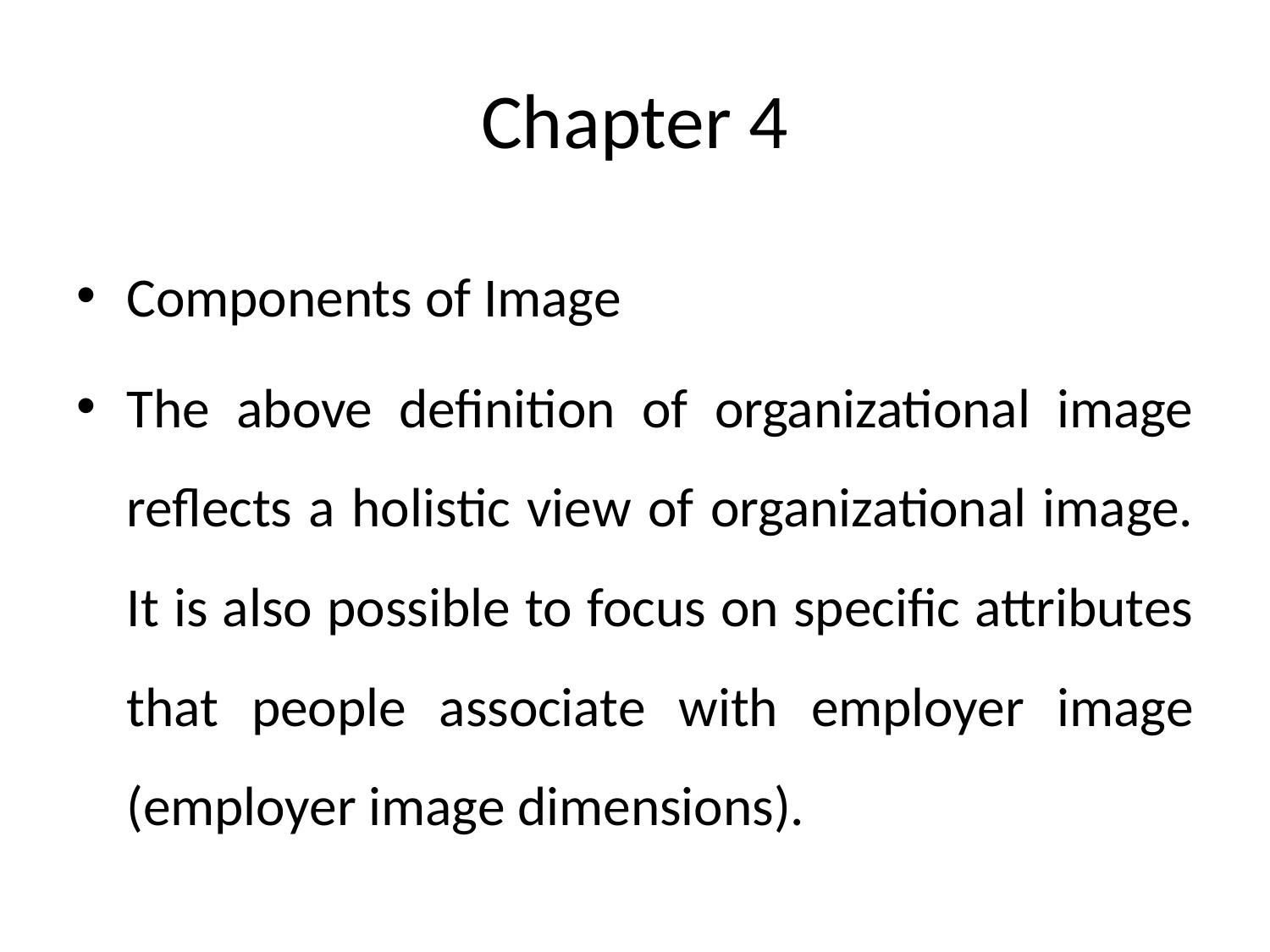

# Chapter 4
Components of Image
The above definition of organizational image reflects a holistic view of organizational image. It is also possible to focus on specific attributes that people associate with employer image (employer image dimensions).